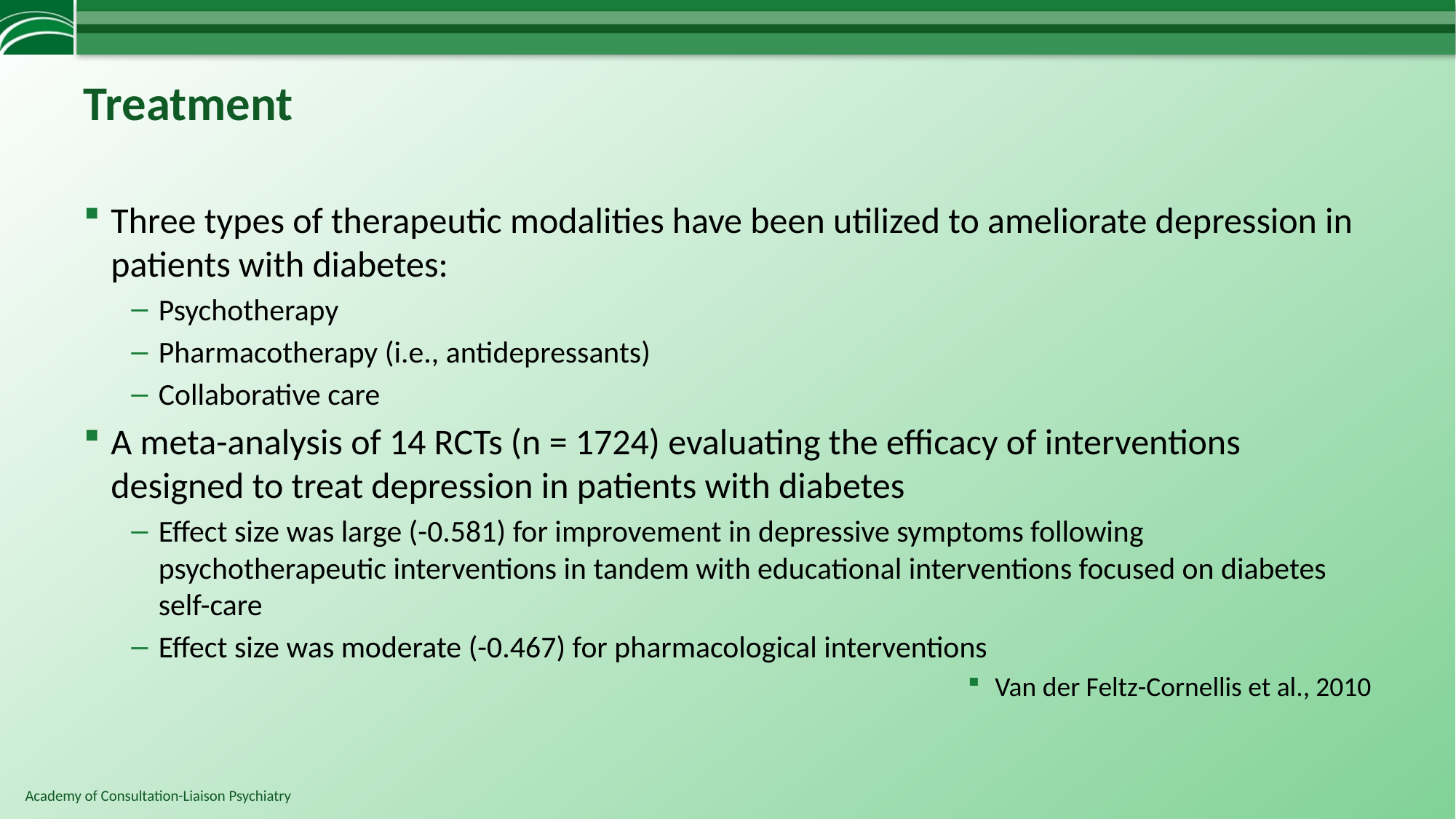

# Treatment
Three types of therapeutic modalities have been utilized to ameliorate depression in patients with diabetes:
Psychotherapy
Pharmacotherapy (i.e., antidepressants)
Collaborative care
A meta-analysis of 14 RCTs (n = 1724) evaluating the efficacy of interventions designed to treat depression in patients with diabetes
Effect size was large (-0.581) for improvement in depressive symptoms following psychotherapeutic interventions in tandem with educational interventions focused on diabetes self-care
Effect size was moderate (-0.467) for pharmacological interventions
Van der Feltz-Cornellis et al., 2010